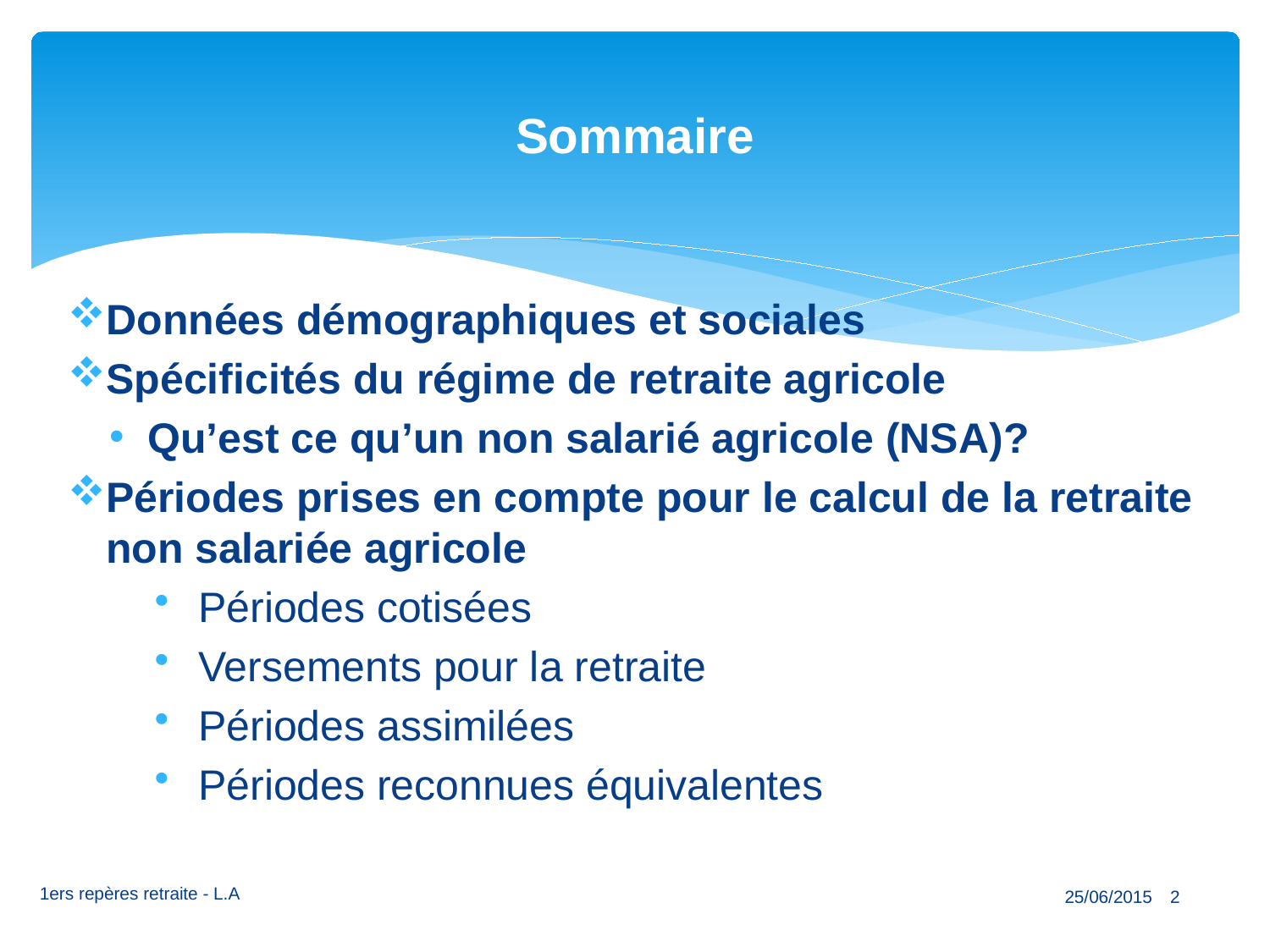

# Sommaire
Données démographiques et sociales
Spécificités du régime de retraite agricole
Qu’est ce qu’un non salarié agricole (NSA)?
Périodes prises en compte pour le calcul de la retraite non salariée agricole
 Périodes cotisées
 Versements pour la retraite
 Périodes assimilées
 Périodes reconnues équivalentes

2
1ers repères retraite - L.A
25/06/2015